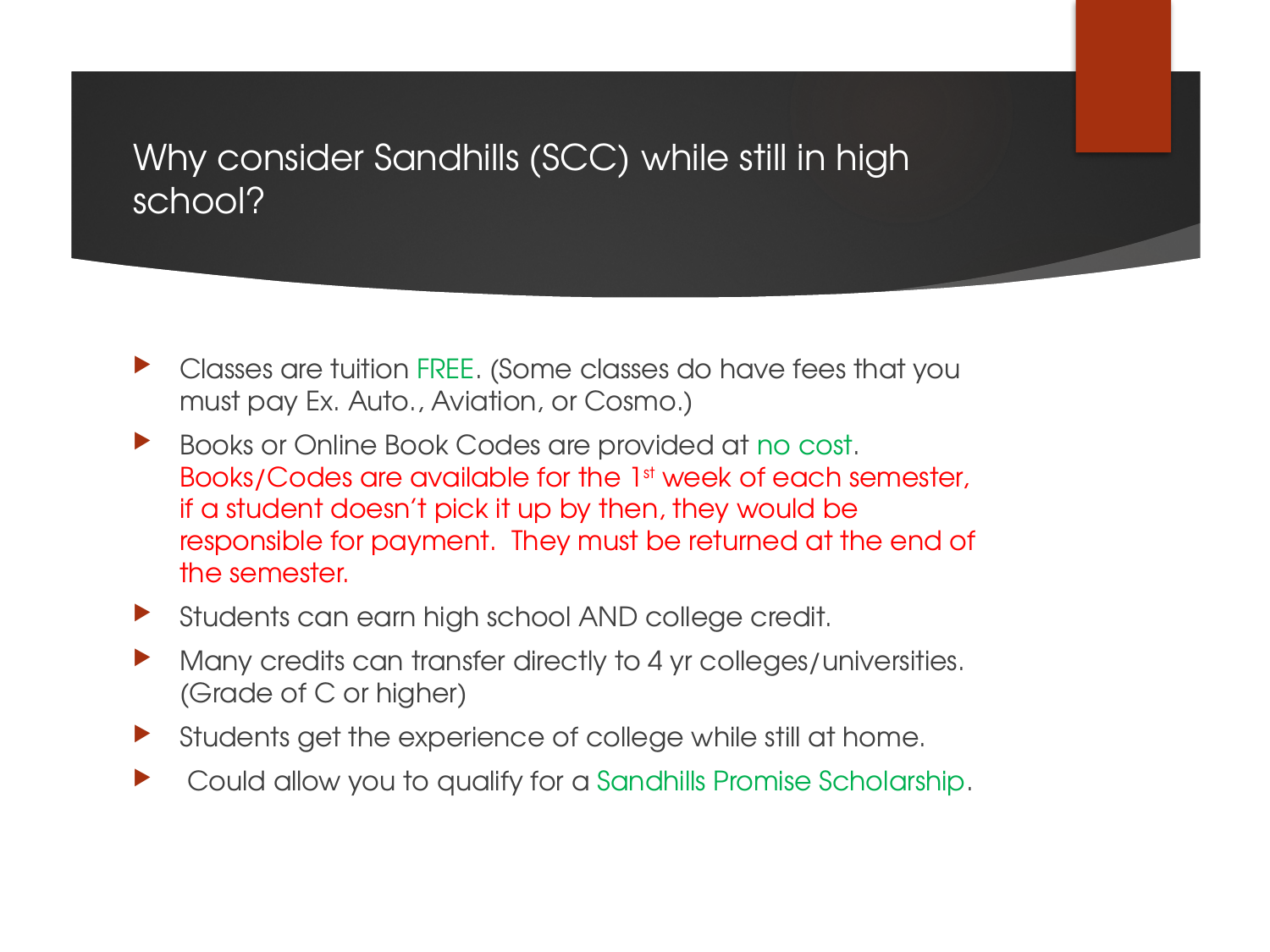

# Why consider Sandhills (SCC) while still in high school?
Classes are tuition FREE. (Some classes do have fees that you must pay Ex. Auto., Aviation, or Cosmo.)
Books or Online Book Codes are provided at no cost. Books/Codes are available for the 1st week of each semester, if a student doesn’t pick it up by then, they would be responsible for payment.  They must be returned at the end of the semester.
Students can earn high school AND college credit.
Many credits can transfer directly to 4 yr colleges/universities.  (Grade of C or higher)
Students get the experience of college while still at home.
 Could allow you to qualify for a Sandhills Promise Scholarship.